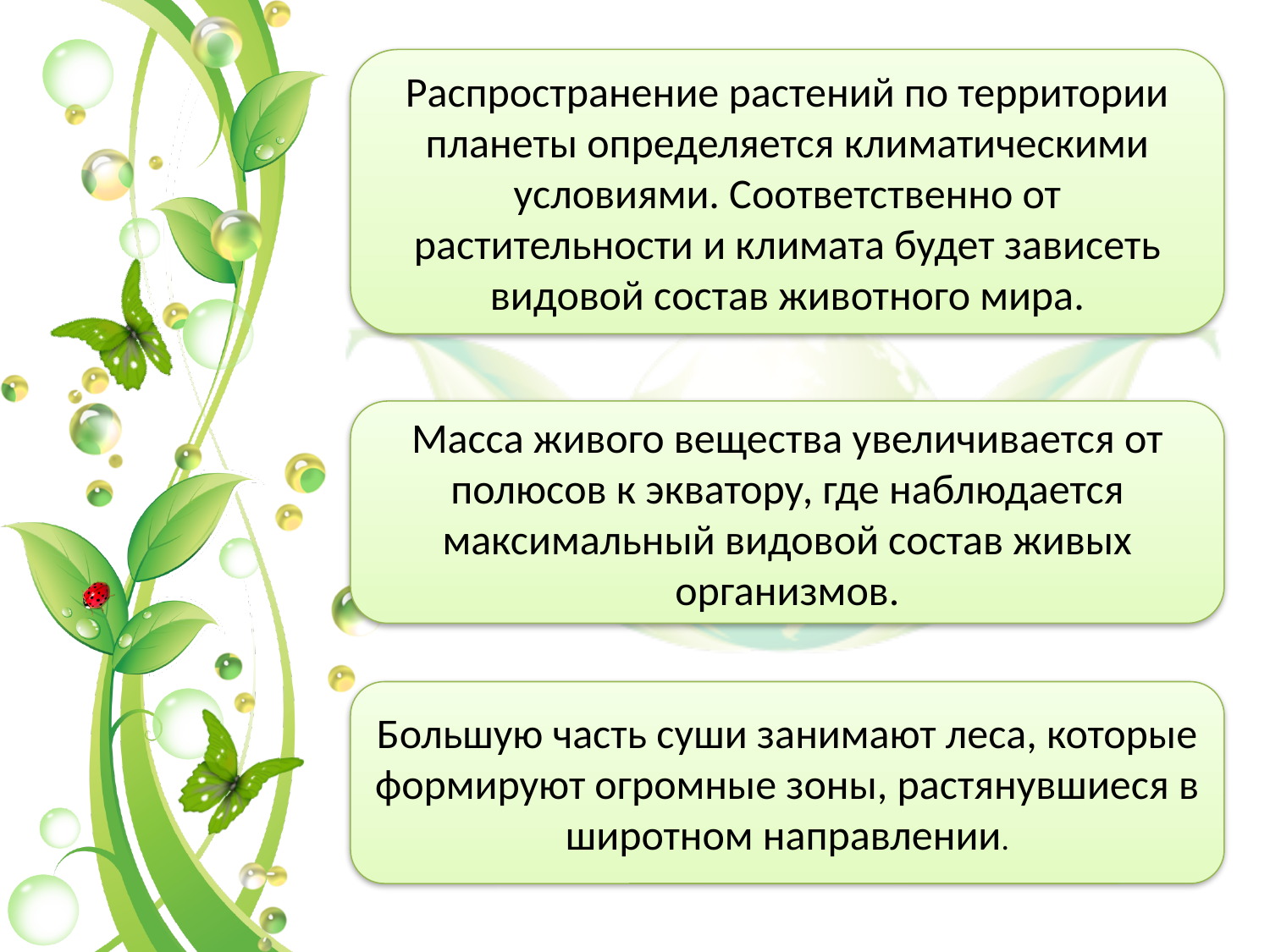

Распространение растений по территории планеты определяется климатическими условиями. Соответственно от растительности и климата будет зависеть видовой состав животного мира.
Масса живого вещества увеличивается от полюсов к экватору, где наблюдается максимальный видовой состав живых организмов.
Большую часть суши занимают леса, которые формируют огромные зоны, растянувшиеся в широтном направлении.